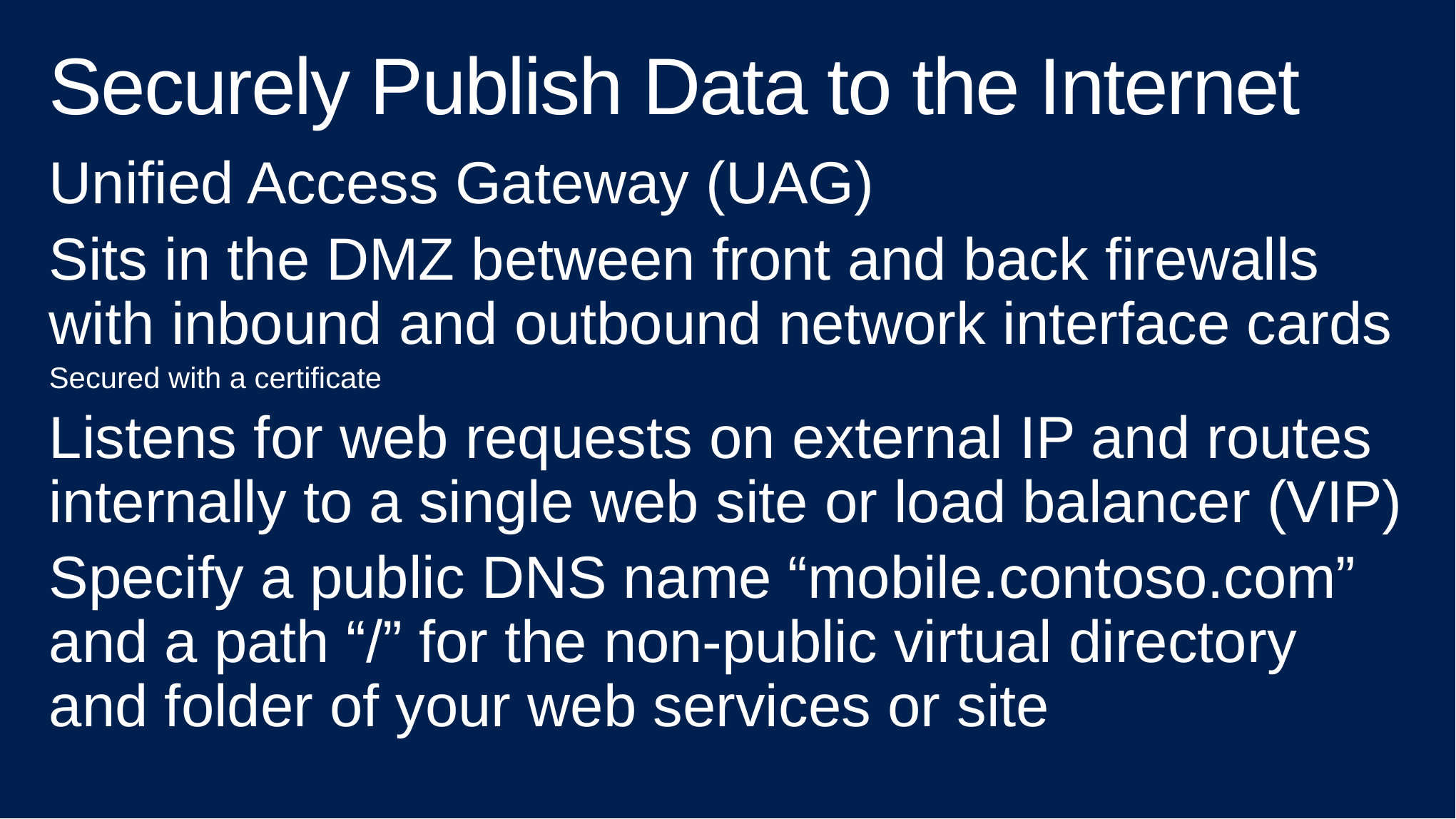

# Securely Publish Data to the Internet
Unified Access Gateway (UAG)
Sits in the DMZ between front and back firewalls with inbound and outbound network interface cards
Secured with a certificate
Listens for web requests on external IP and routes internally to a single web site or load balancer (VIP)
Specify a public DNS name “mobile.contoso.com” and a path “/” for the non-public virtual directory and folder of your web services or site